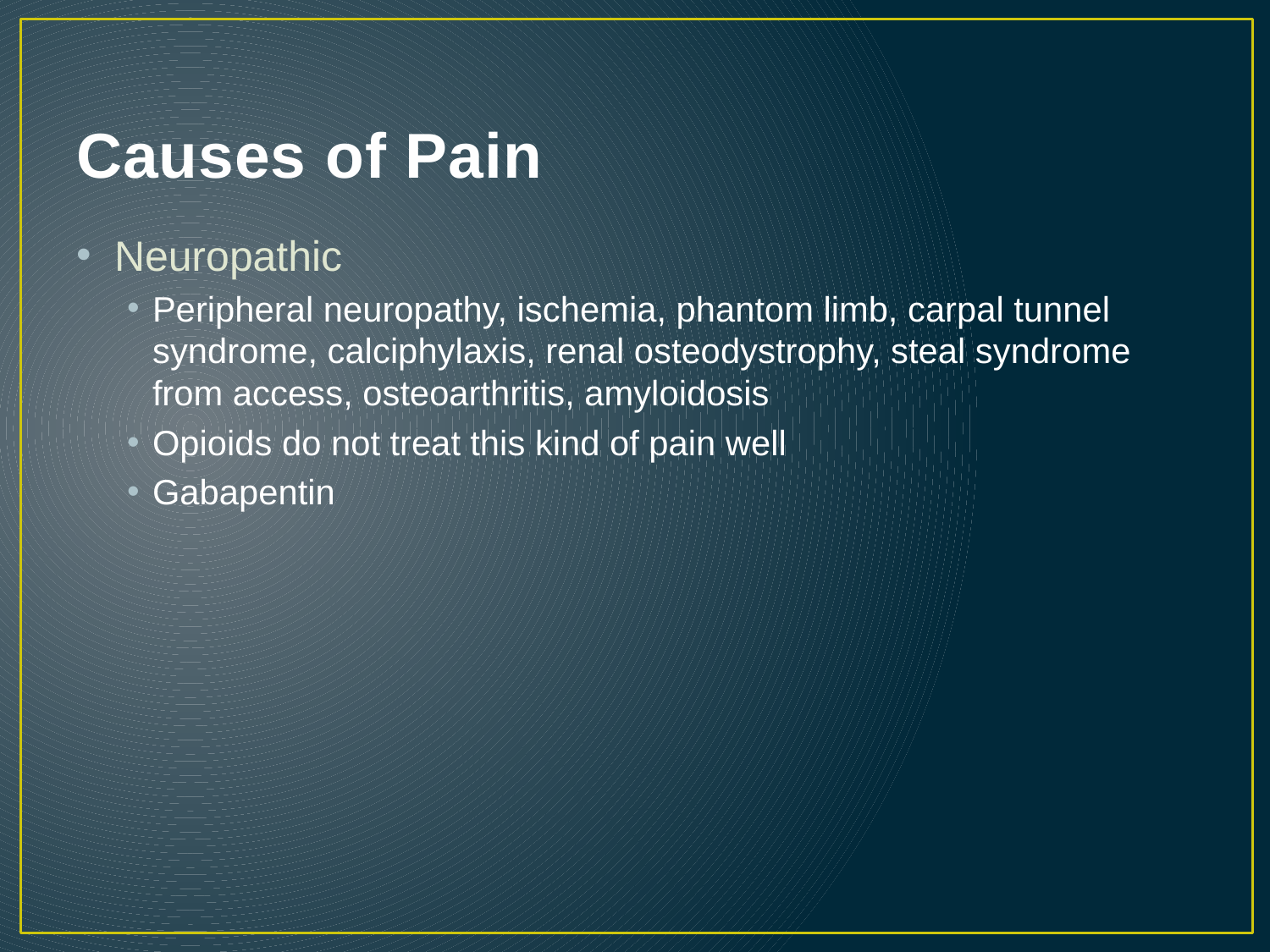

# Causes of Pain
Neuropathic
Peripheral neuropathy, ischemia, phantom limb, carpal tunnel syndrome, calciphylaxis, renal osteodystrophy, steal syndrome from access, osteoarthritis, amyloidosis
Opioids do not treat this kind of pain well
Gabapentin